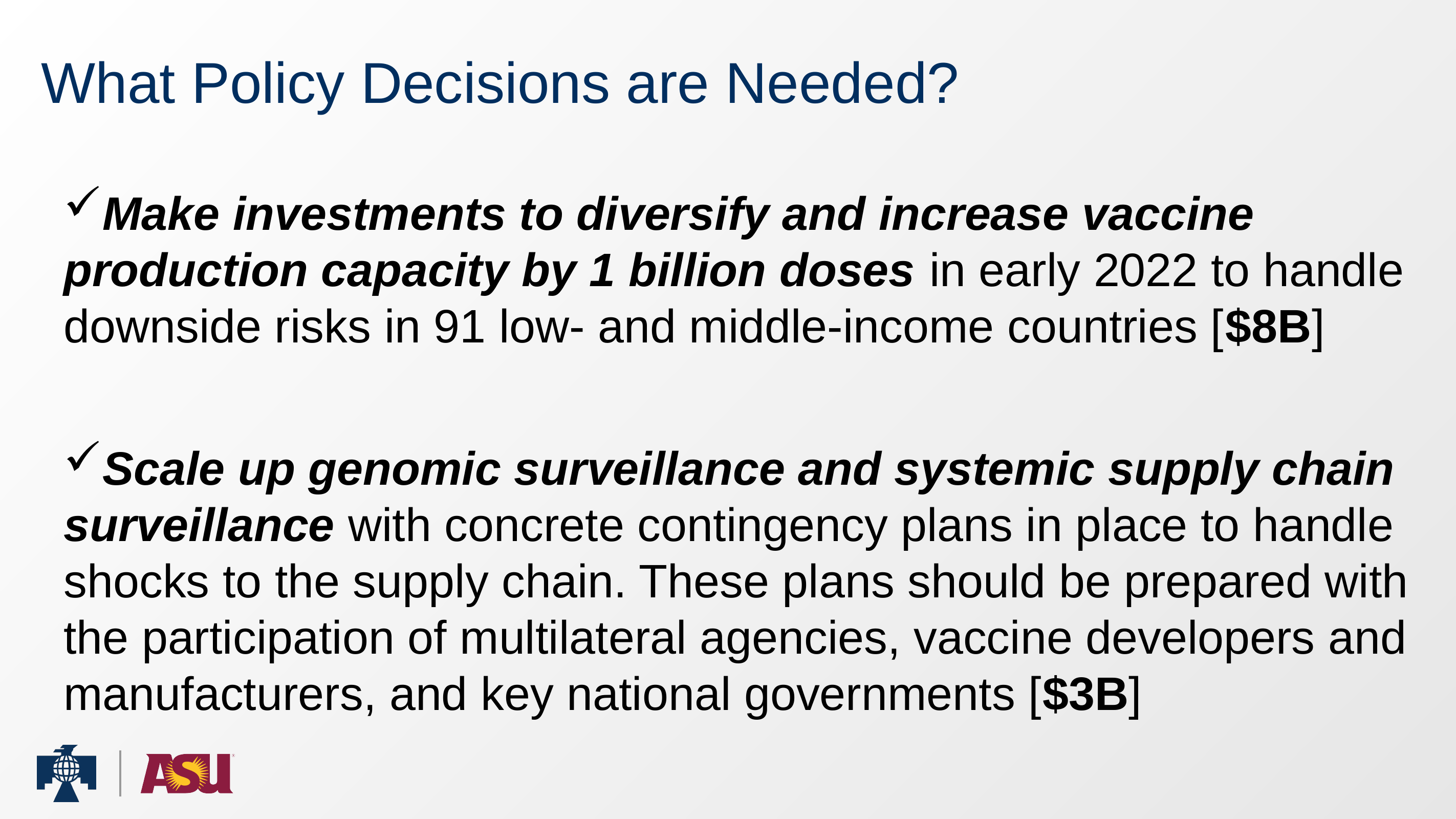

# What Policy Decisions are Needed?
Make investments to diversify and increase vaccine production capacity by 1 billion doses in early 2022 to handle downside risks in 91 low- and middle-income countries [$8B]

Scale up genomic surveillance and systemic supply chain surveillance with concrete contingency plans in place to handle shocks to the supply chain. These plans should be prepared with the participation of multilateral agencies, vaccine developers and manufacturers, and key national governments [$3B]